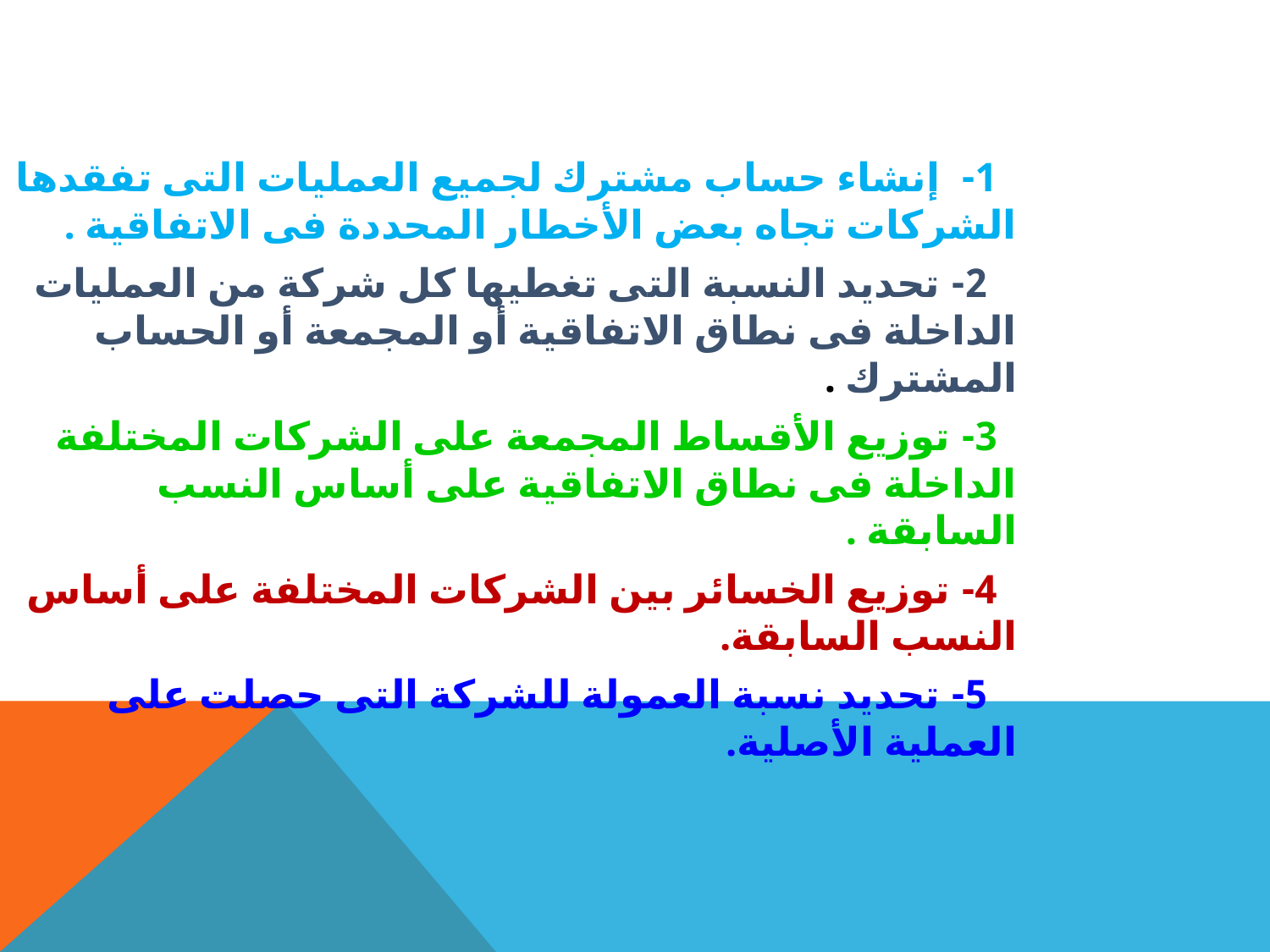

1-  إنشاء حساب مشترك لجميع العمليات التى تفقدها الشركات تجاه بعض الأخطار المحددة فى الاتفاقية .
   2- تحديد النسبة التى تغطيها كل شركة من العمليات الداخلة فى نطاق الاتفاقية أو المجمعة أو الحساب المشترك .
  3- توزيع الأقساط المجمعة على الشركات المختلفة الداخلة فى نطاق الاتفاقية على أساس النسب السابقة .
  4- توزيع الخسائر بين الشركات المختلفة على أساس النسب السابقة.
   5- تحديد نسبة العمولة للشركة التى حصلت على العملية الأصلية.